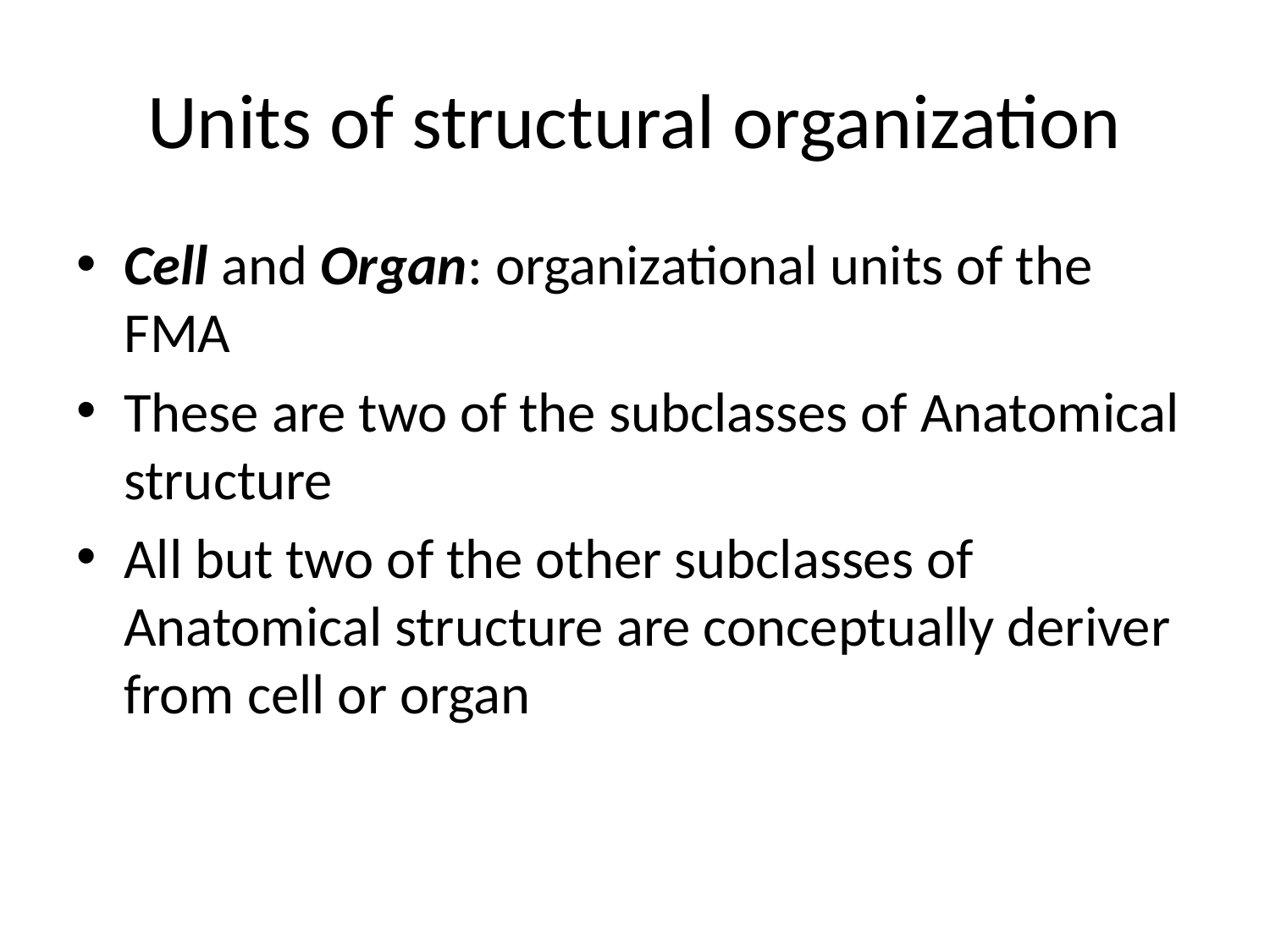

# Units of structural organization
Cell and Organ: organizational units of the FMA
These are two of the subclasses of Anatomical structure
All but two of the other subclasses of Anatomical structure are conceptually deriver from cell or organ